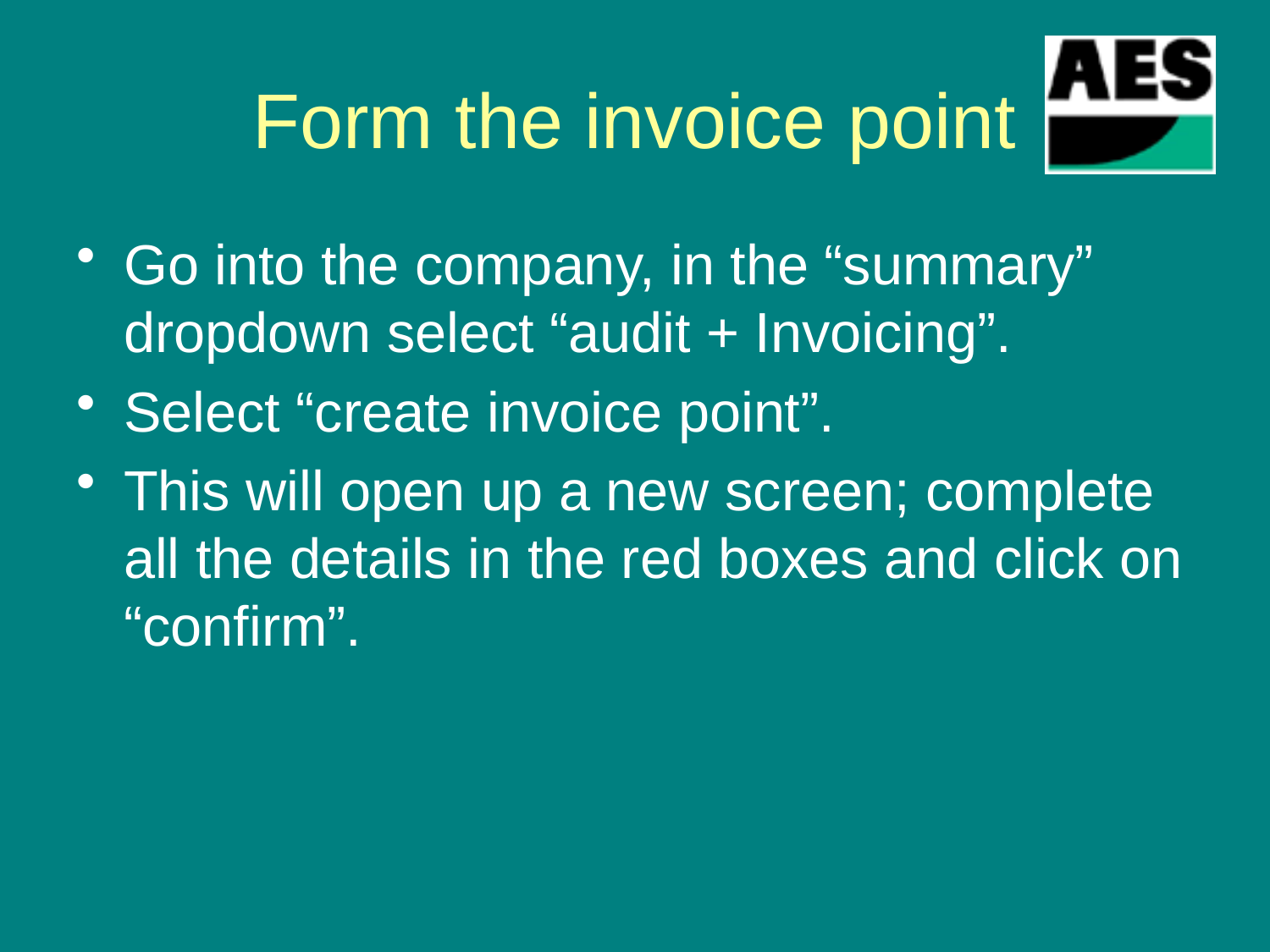

# Form the invoice point
Go into the company, in the “summary” dropdown select “audit + Invoicing”.
Select “create invoice point”.
This will open up a new screen; complete all the details in the red boxes and click on “confirm”.